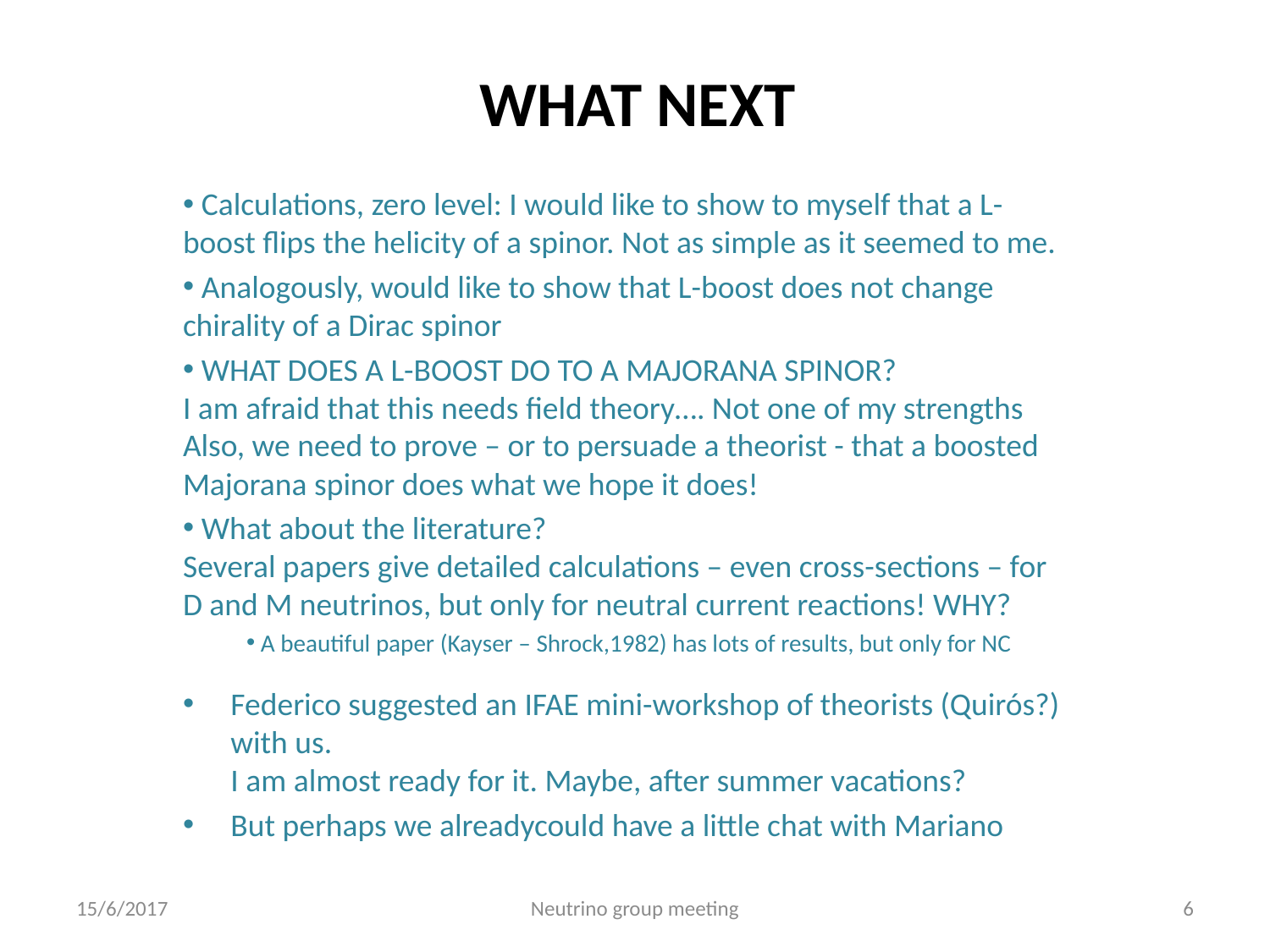

# WHAT NEXT
 Calculations, zero level: I would like to show to myself that a L-boost flips the helicity of a spinor. Not as simple as it seemed to me.
 Analogously, would like to show that L-boost does not change chirality of a Dirac spinor
 WHAT DOES A L-BOOST DO TO A MAJORANA SPINOR?
I am afraid that this needs field theory…. Not one of my strengths
Also, we need to prove – or to persuade a theorist - that a boosted Majorana spinor does what we hope it does!
 What about the literature?
Several papers give detailed calculations – even cross-sections – for D and M neutrinos, but only for neutral current reactions! WHY?
 A beautiful paper (Kayser – Shrock,1982) has lots of results, but only for NC
Federico suggested an IFAE mini-workshop of theorists (Quirós?) with us.
I am almost ready for it. Maybe, after summer vacations?
But perhaps we alreadycould have a little chat with Mariano

15/6/2017
Neutrino group meeting
6